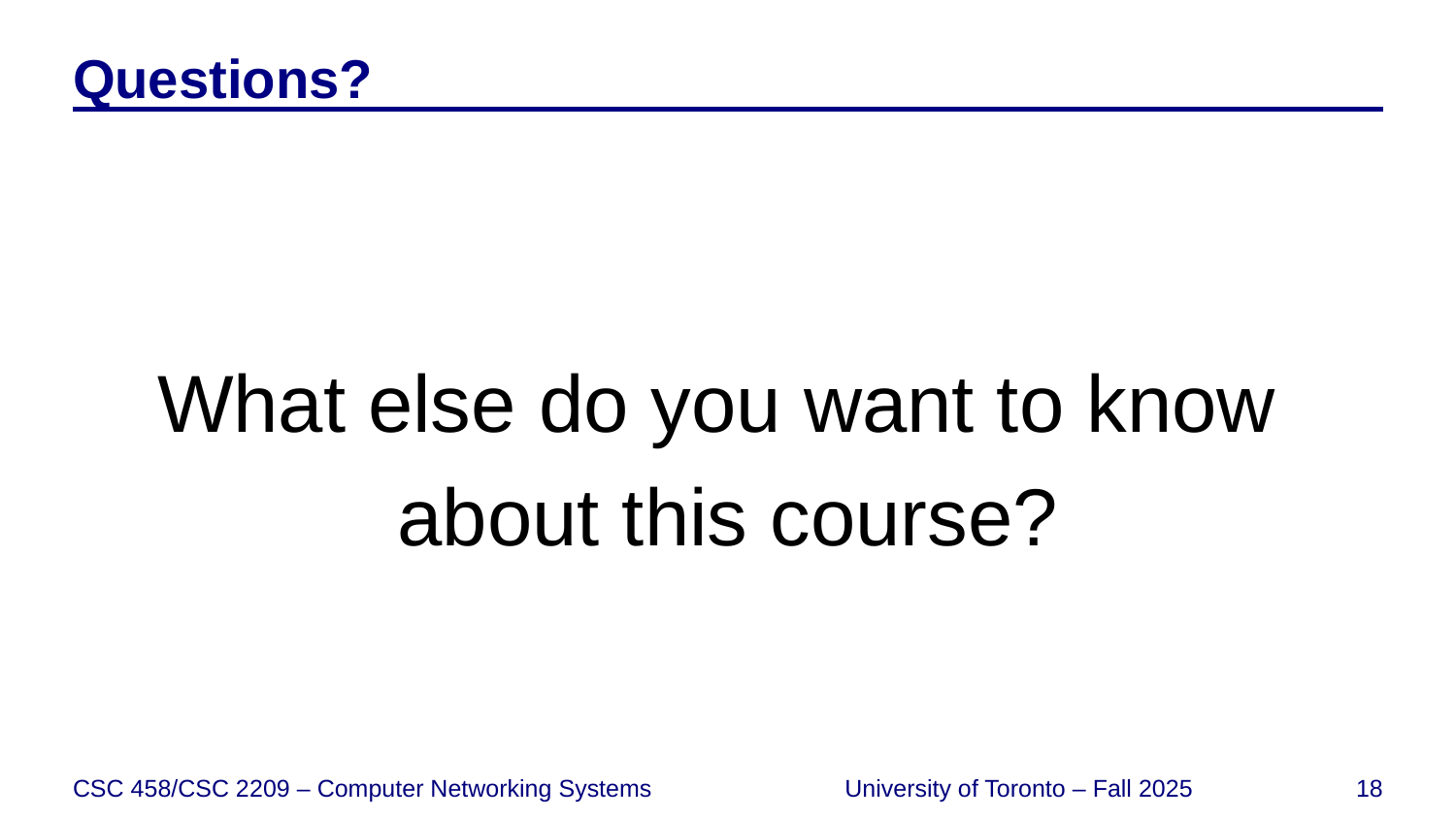

# Questions?

What else do you want to know
about this course?
CSC 458/CSC 2209 – Computer Networking Systems
University of Toronto – Fall 2025
18